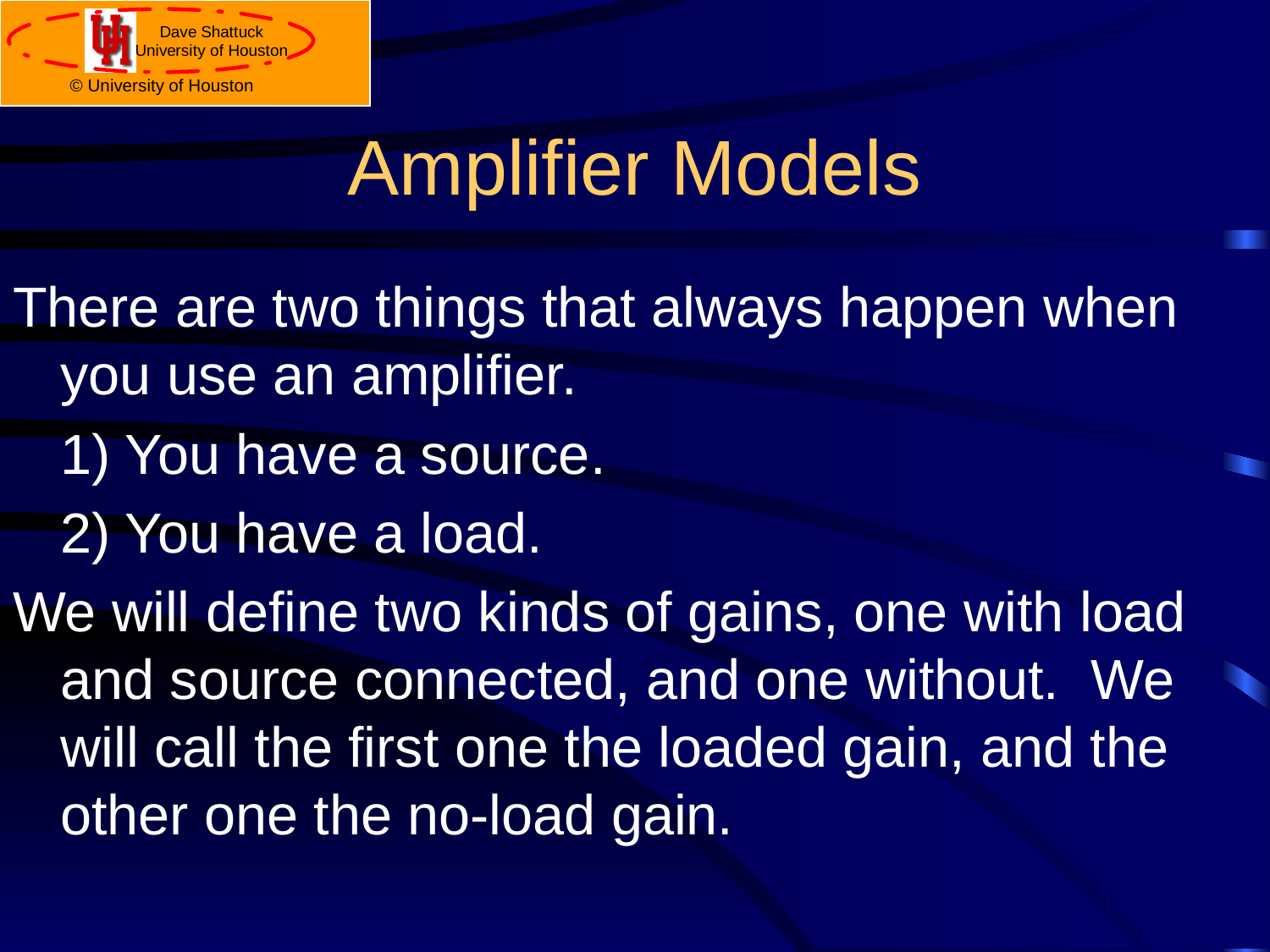

# Amplifier Models
There are two things that always happen when you use an amplifier.
	1) You have a source.
	2) You have a load.
We will define two kinds of gains, one with load and source connected, and one without.  We will call the first one the loaded gain, and the other one the no-load gain.